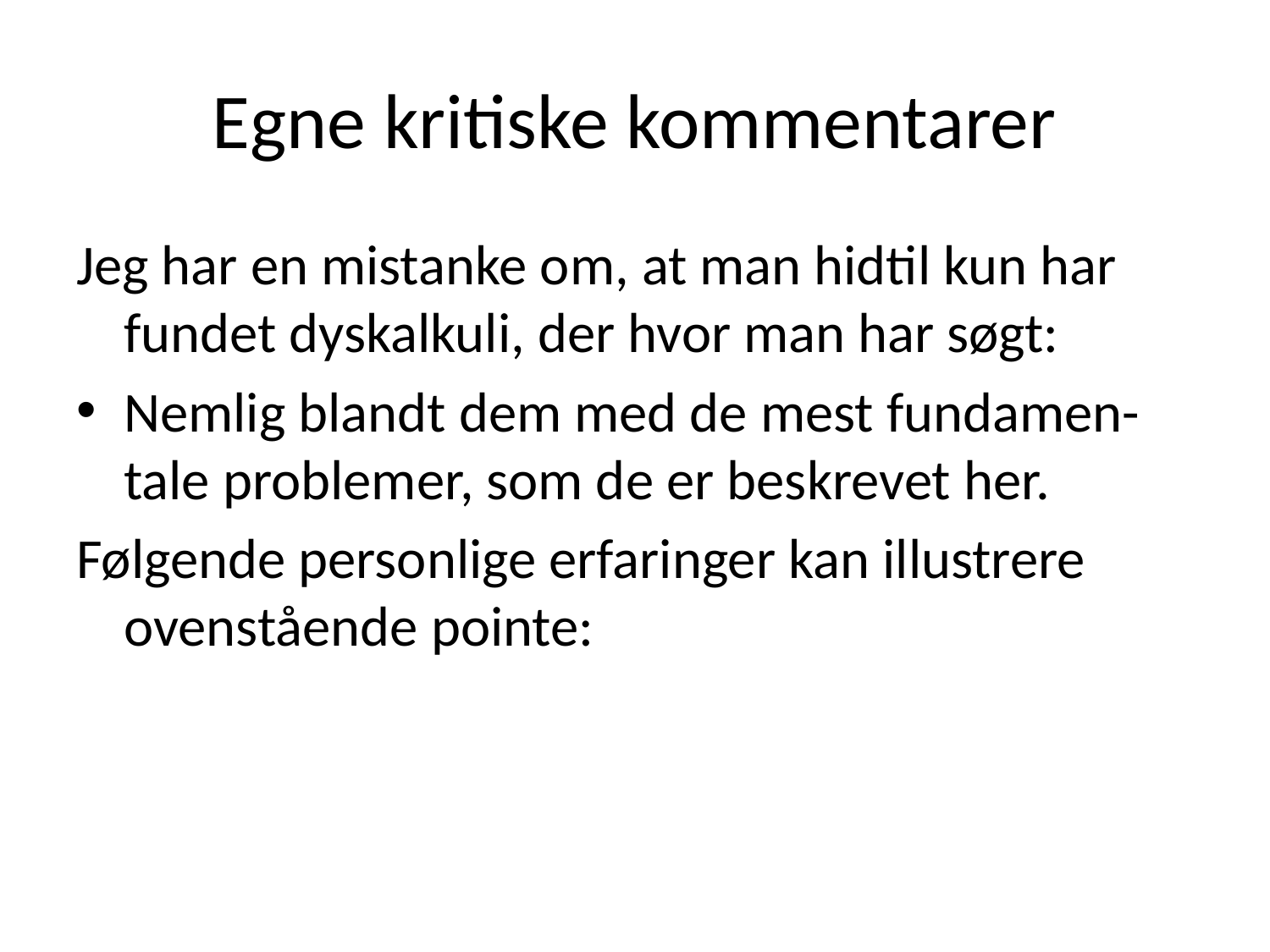

# Egne kritiske kommentarer
Jeg har en mistanke om, at man hidtil kun har fundet dyskalkuli, der hvor man har søgt:
Nemlig blandt dem med de mest fundamen-tale problemer, som de er beskrevet her.
Følgende personlige erfaringer kan illustrere ovenstående pointe: